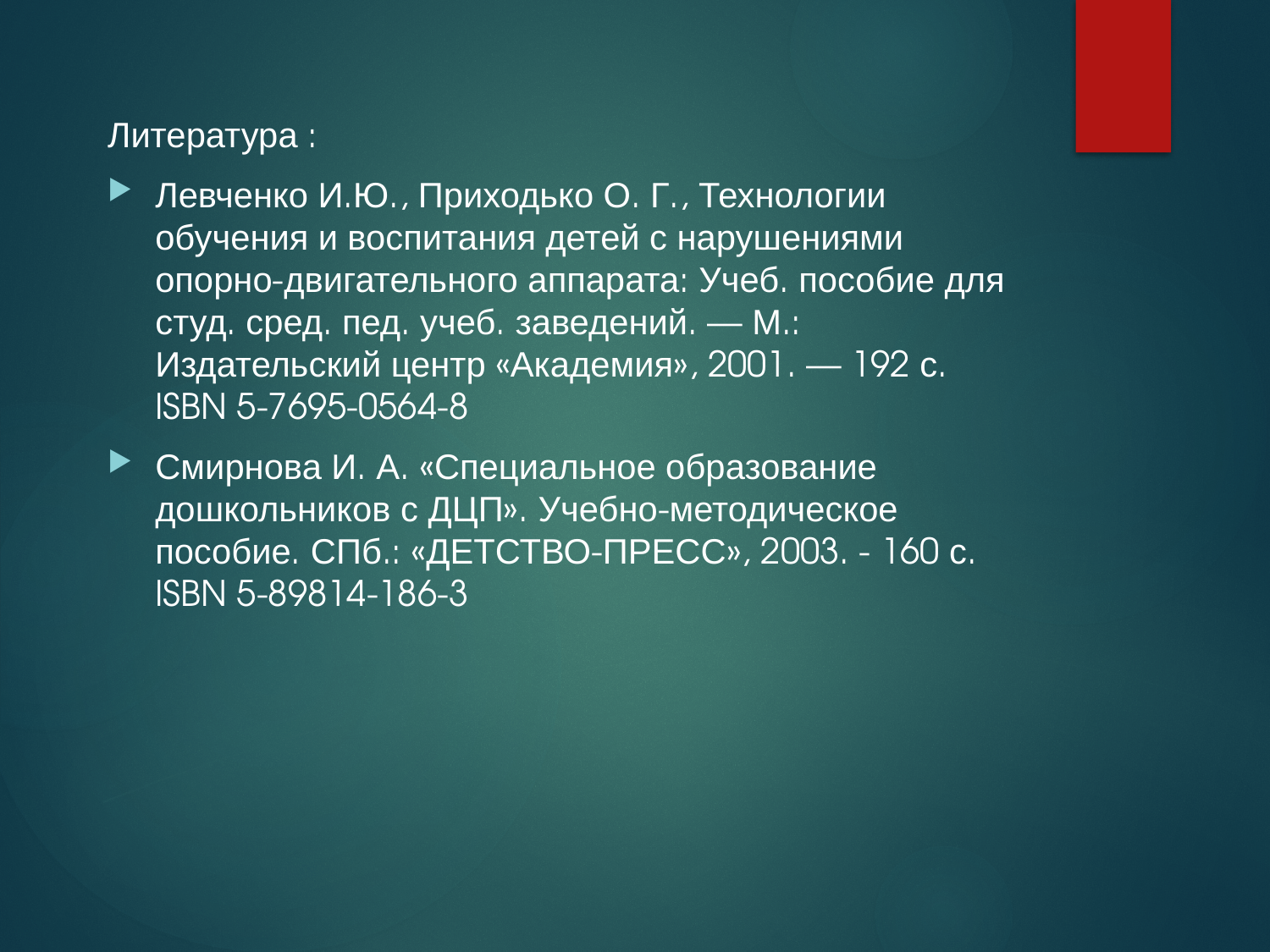

Литература :
Левченко И.Ю., Приходько О. Г., Технологии обучения и воспитания детей с нарушениями опорно-двигательного аппарата: Учеб. пособие для студ. сред. пед. учеб. заведений. — М.: Издательский центр «Академия», 2001. — 192 с. ISBN 5-7695-0564-8
Смирнова И. А. «Специальное образование дошкольников с ДЦП». Учебно-методическое пособие. СПб.: «ДЕТСТВО-ПРЕСС», 2003. - 160 с. ISBN 5-89814-186-3